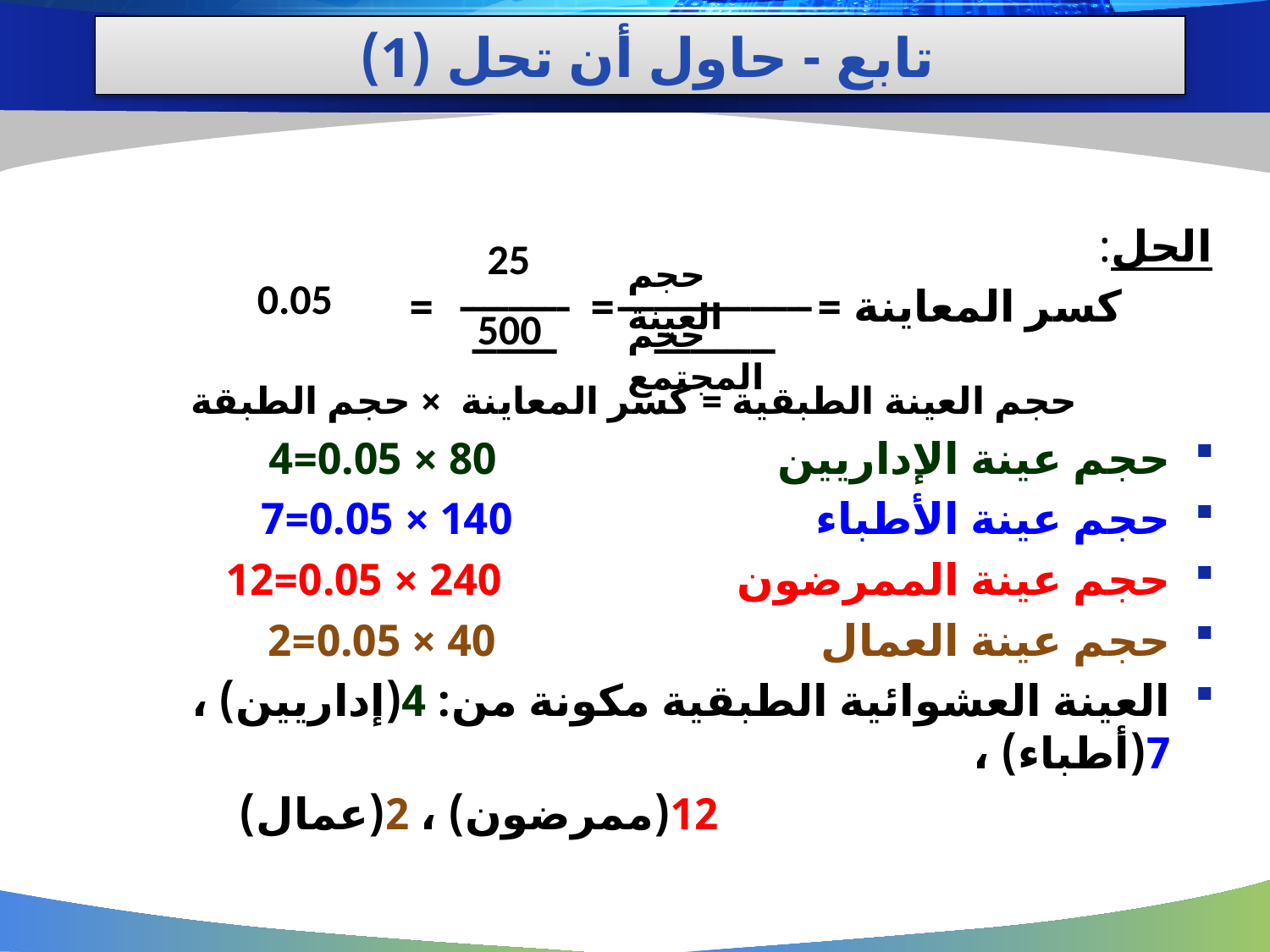

# تابع - حاول أن تحل (1)
الحل:
        كسر المعاينة =                  =              =

حجم العينة الطبقية = كسر المعاينة  × حجم الطبقة
حجم عينة الإداريين                         80 × 0.05=4
حجم عينة الأطباء                           140 × 0.05=7
حجم عينة الممرضون                     240 × 0.05=12
حجم عينة العمال                             40 × 0.05=2
العينة العشوائية الطبقية مكونة من: 4(إداريين) ، 7(أطباء) ،
                                            12(ممرضون) ، 2(عمال)
25
حجم العينة
0.05
ــــــــــــــــ
ــــــــــــــــــــــــــ
500
حجم المجتمع